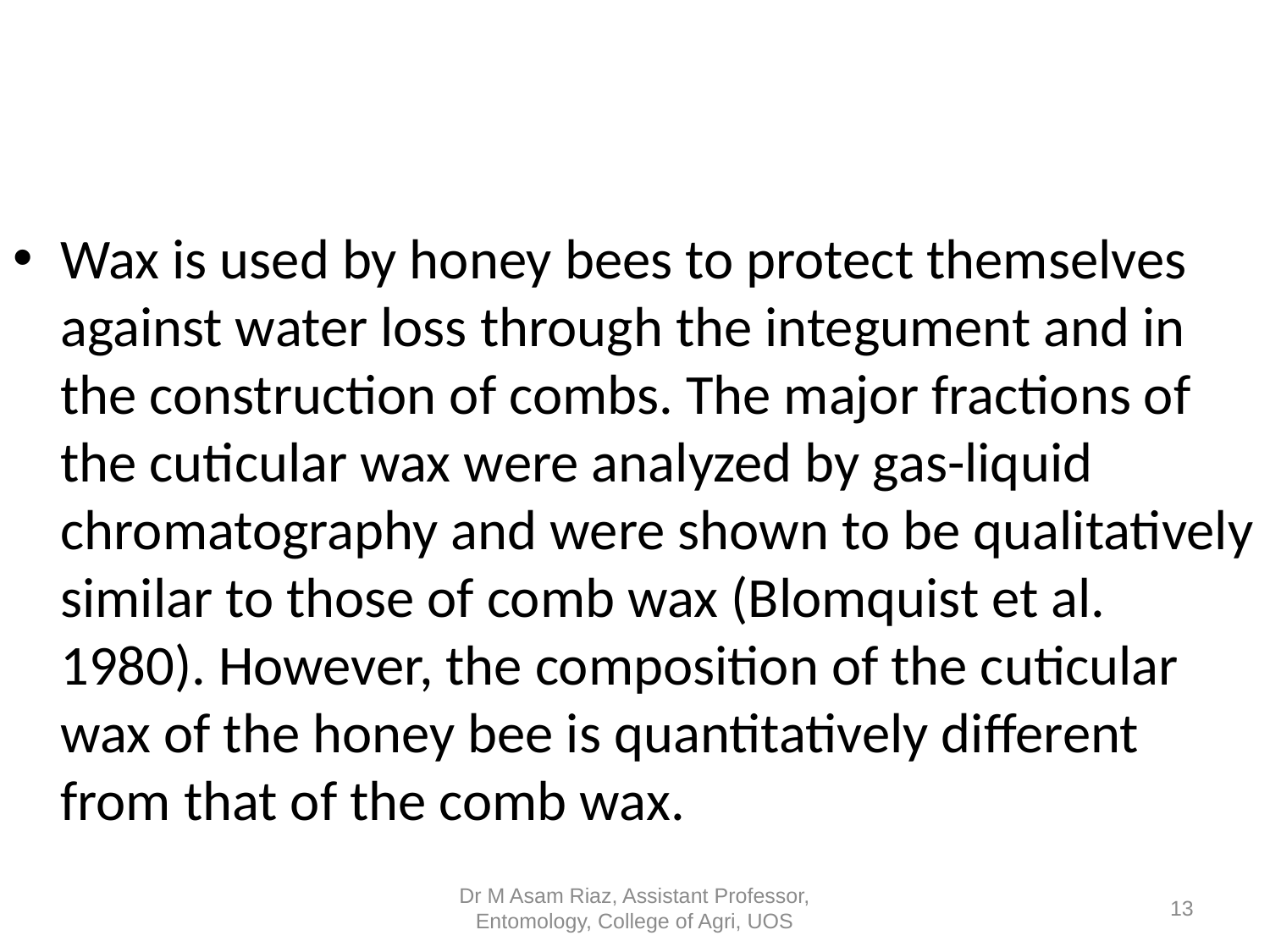

#
Wax is used by honey bees to protect themselves against water loss through the integument and in the construction of combs. The major fractions of the cuticular wax were analyzed by gas-liquid chromatography and were shown to be qualitatively similar to those of comb wax (Blomquist et al. 1980). However, the composition of the cuticular wax of the honey bee is quantitatively different from that of the comb wax.
Dr M Asam Riaz, Assistant Professor, Entomology, College of Agri, UOS
13